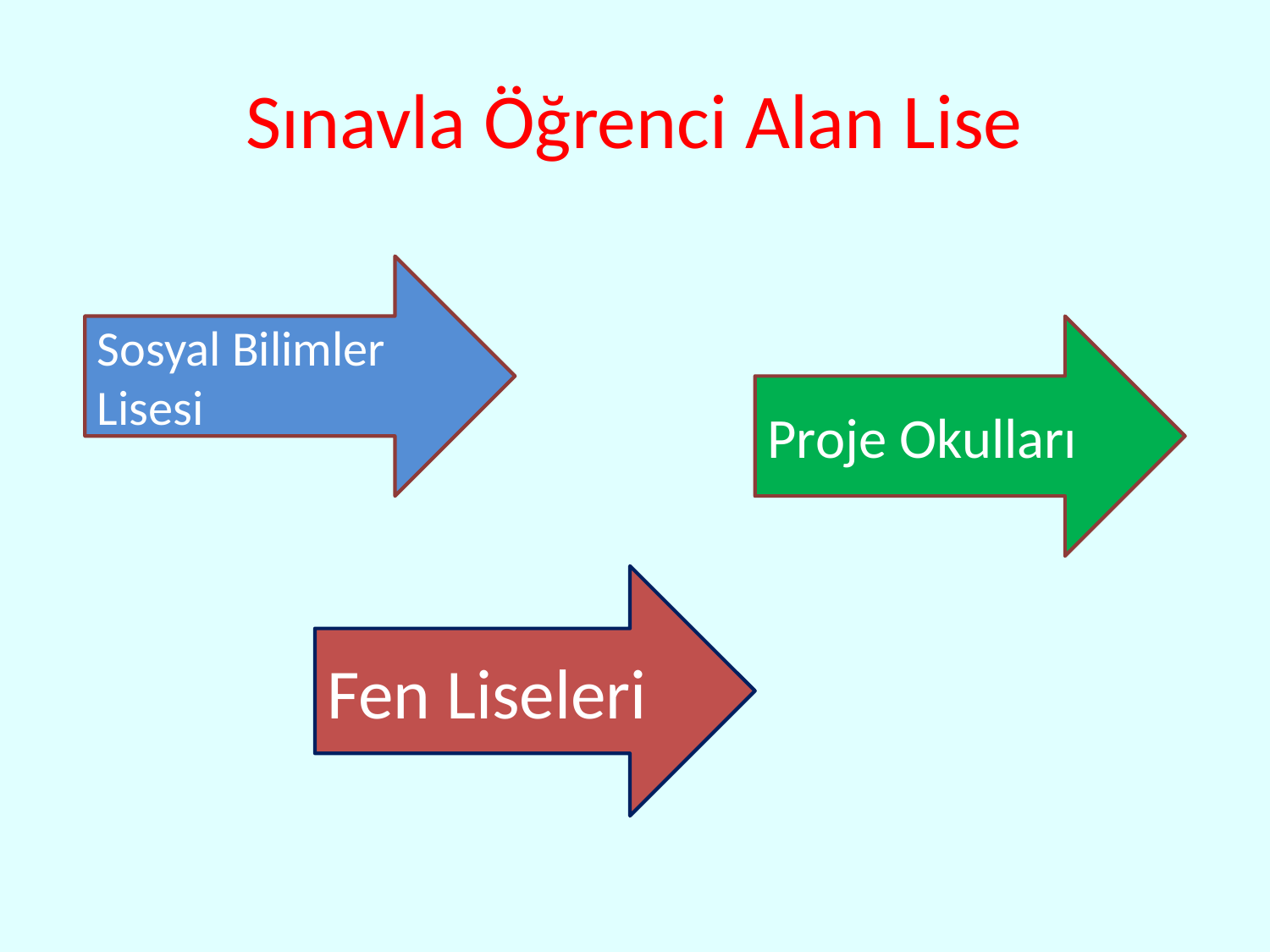

# Sınavla Öğrenci Alan Lise
Sosyal Bilimler Lisesi
Proje Okulları
Fen Liseleri